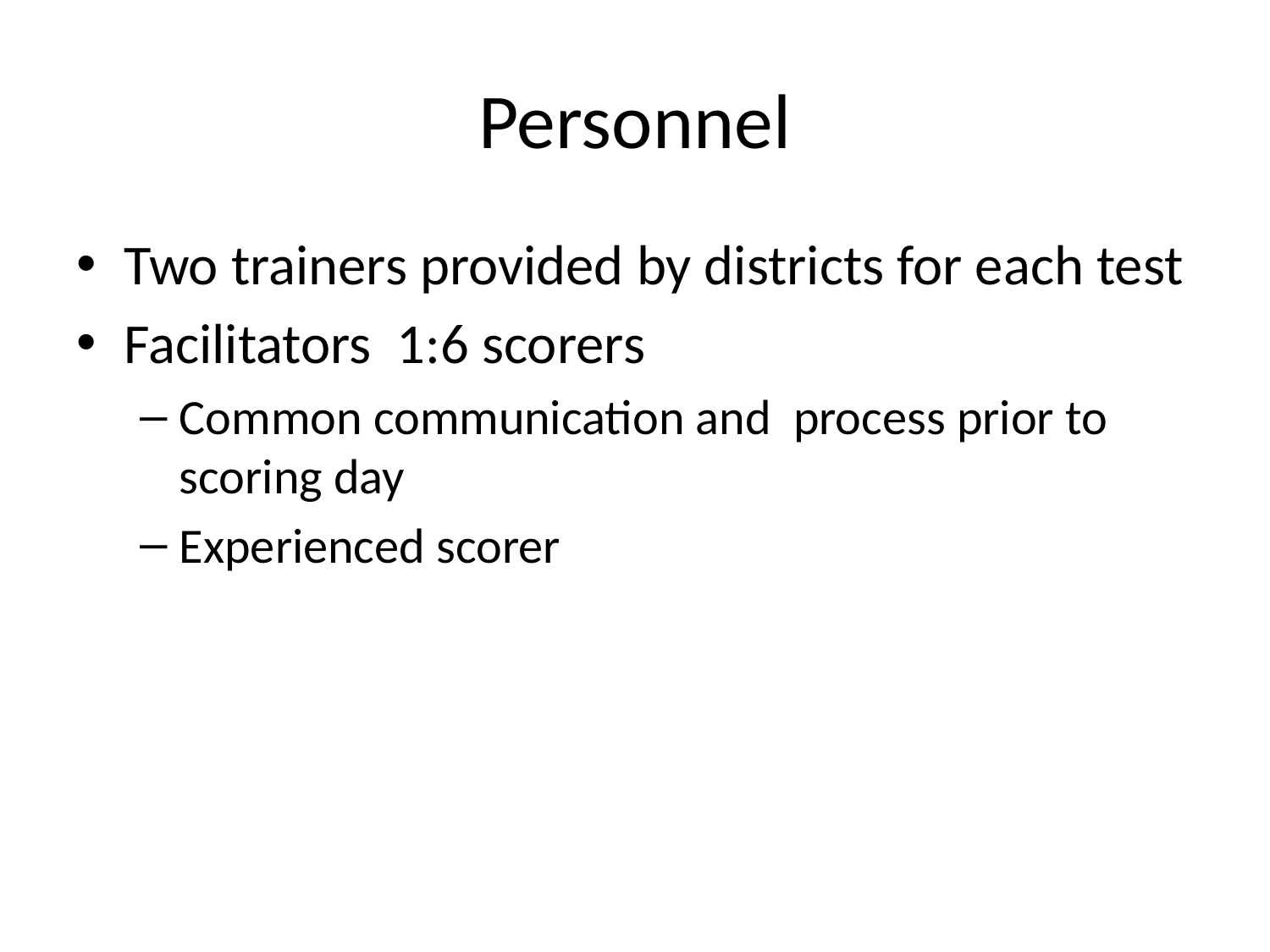

# Personnel
Two trainers provided by districts for each test
Facilitators  1:6 scorers
Common communication and  process prior to scoring day
Experienced scorer